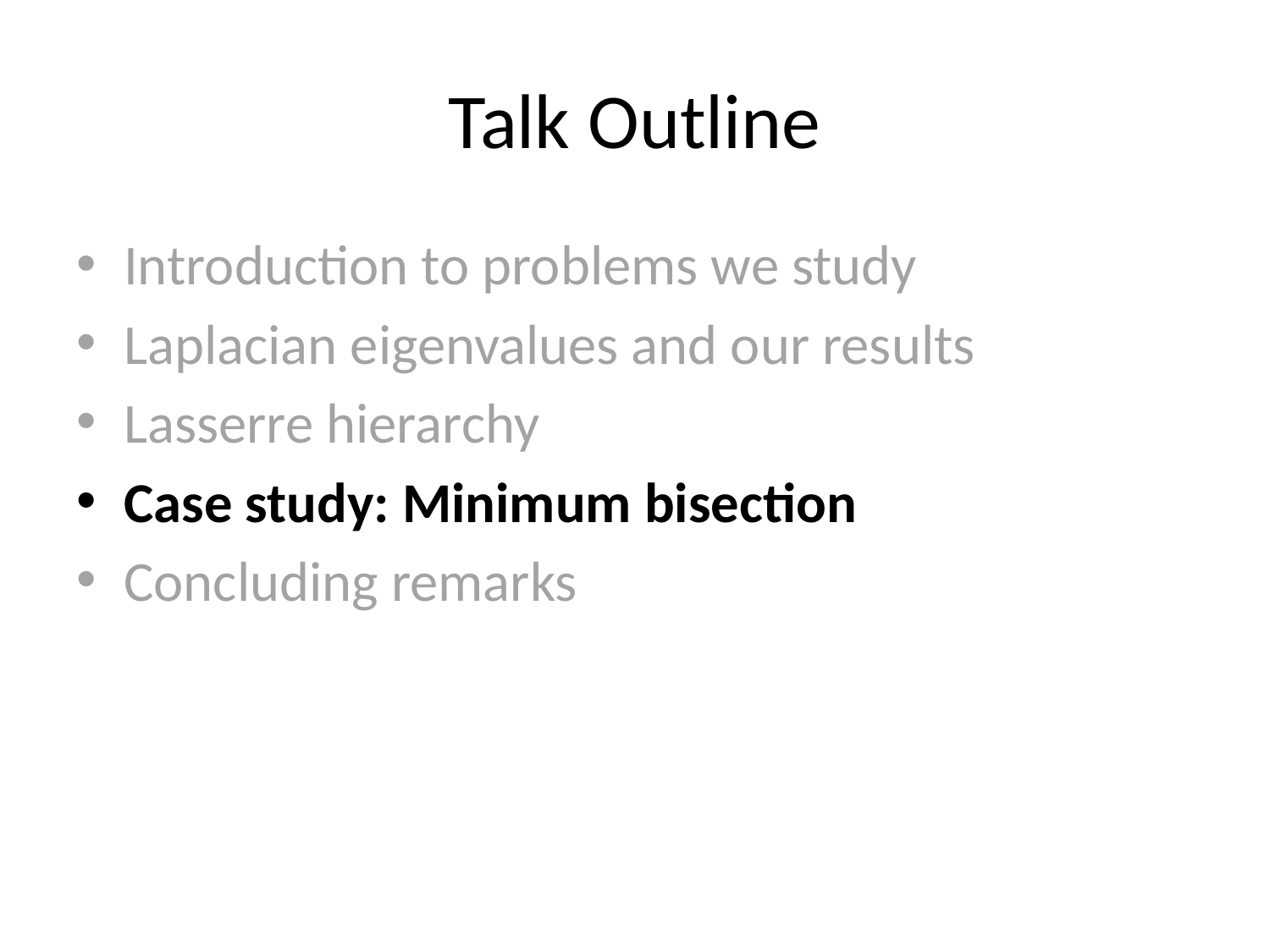

# Talk Outline
Introduction to problems we study
Laplacian eigenvalues and our results
Lasserre hierarchy
Case study: Minimum bisection
Concluding remarks